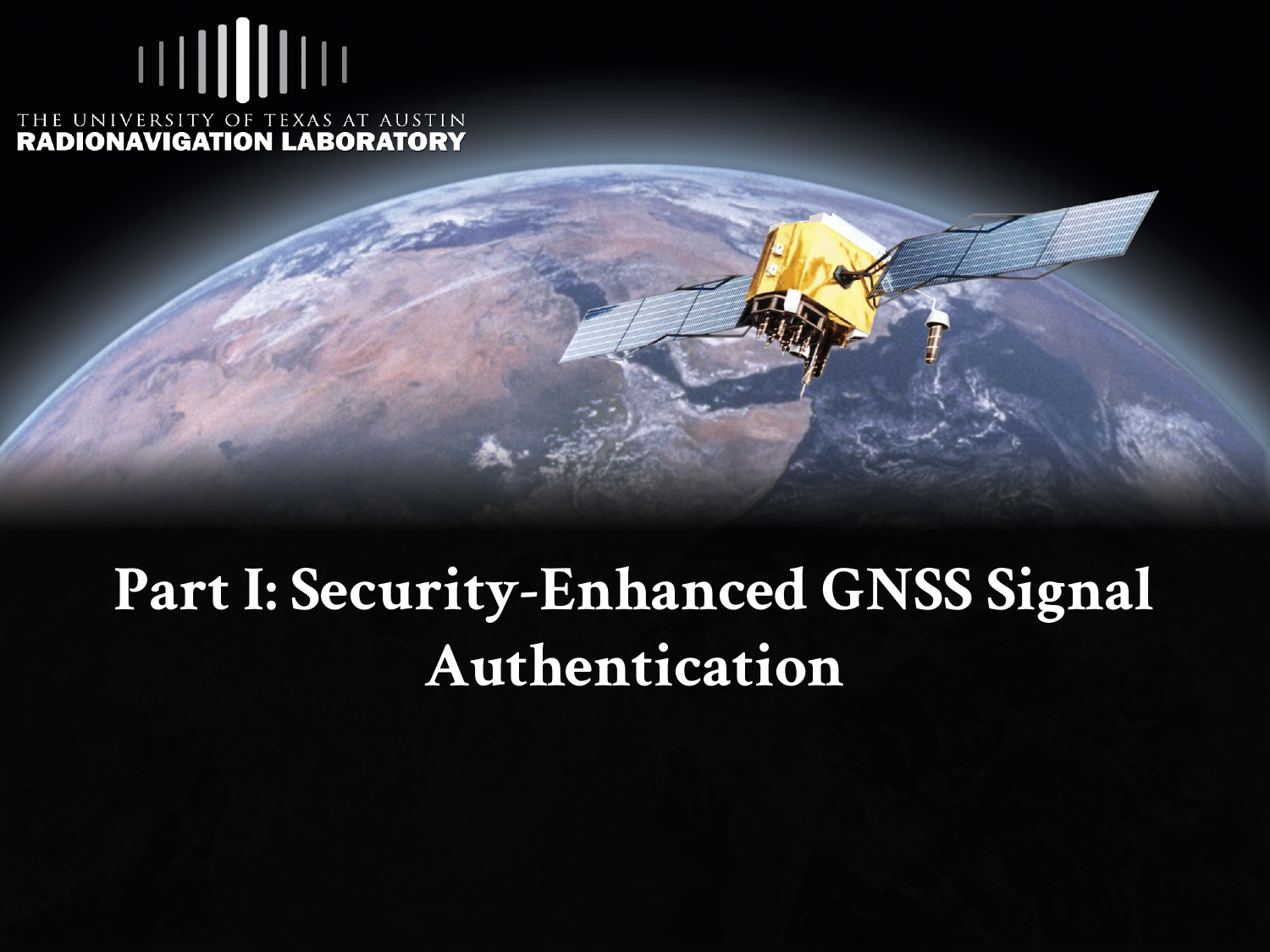

# Part I: Security-Enhanced GNSS Signal Authentication